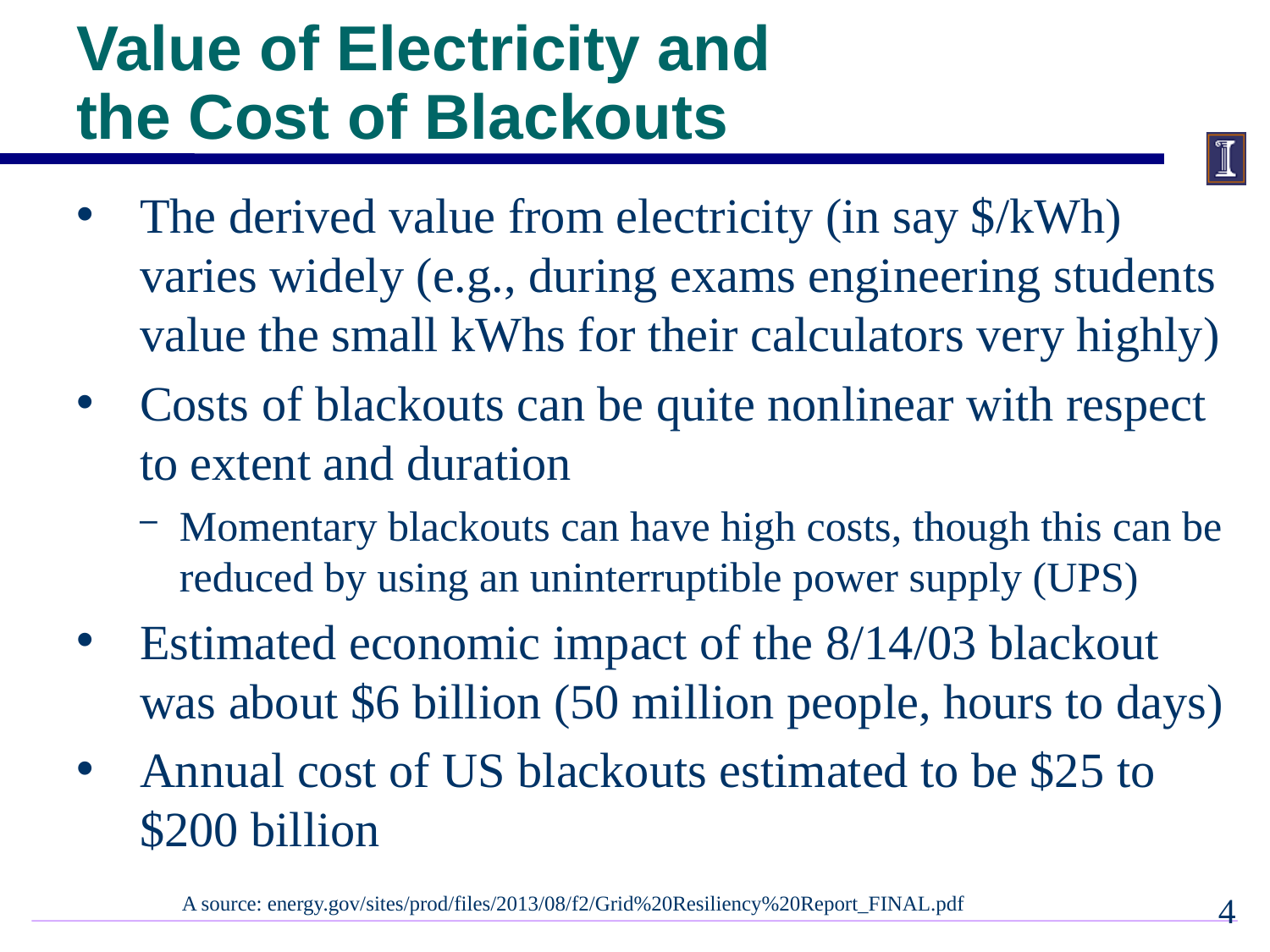

# Value of Electricity and the Cost of Blackouts
The derived value from electricity (in say $/kWh) varies widely (e.g., during exams engineering students value the small kWhs for their calculators very highly)
Costs of blackouts can be quite nonlinear with respect to extent and duration
Momentary blackouts can have high costs, though this can be reduced by using an uninterruptible power supply (UPS)
Estimated economic impact of the 8/14/03 blackout was about $6 billion (50 million people, hours to days)
Annual cost of US blackouts estimated to be $25 to $200 billion
4
A source: energy.gov/sites/prod/files/2013/08/f2/Grid%20Resiliency%20Report_FINAL.pdf